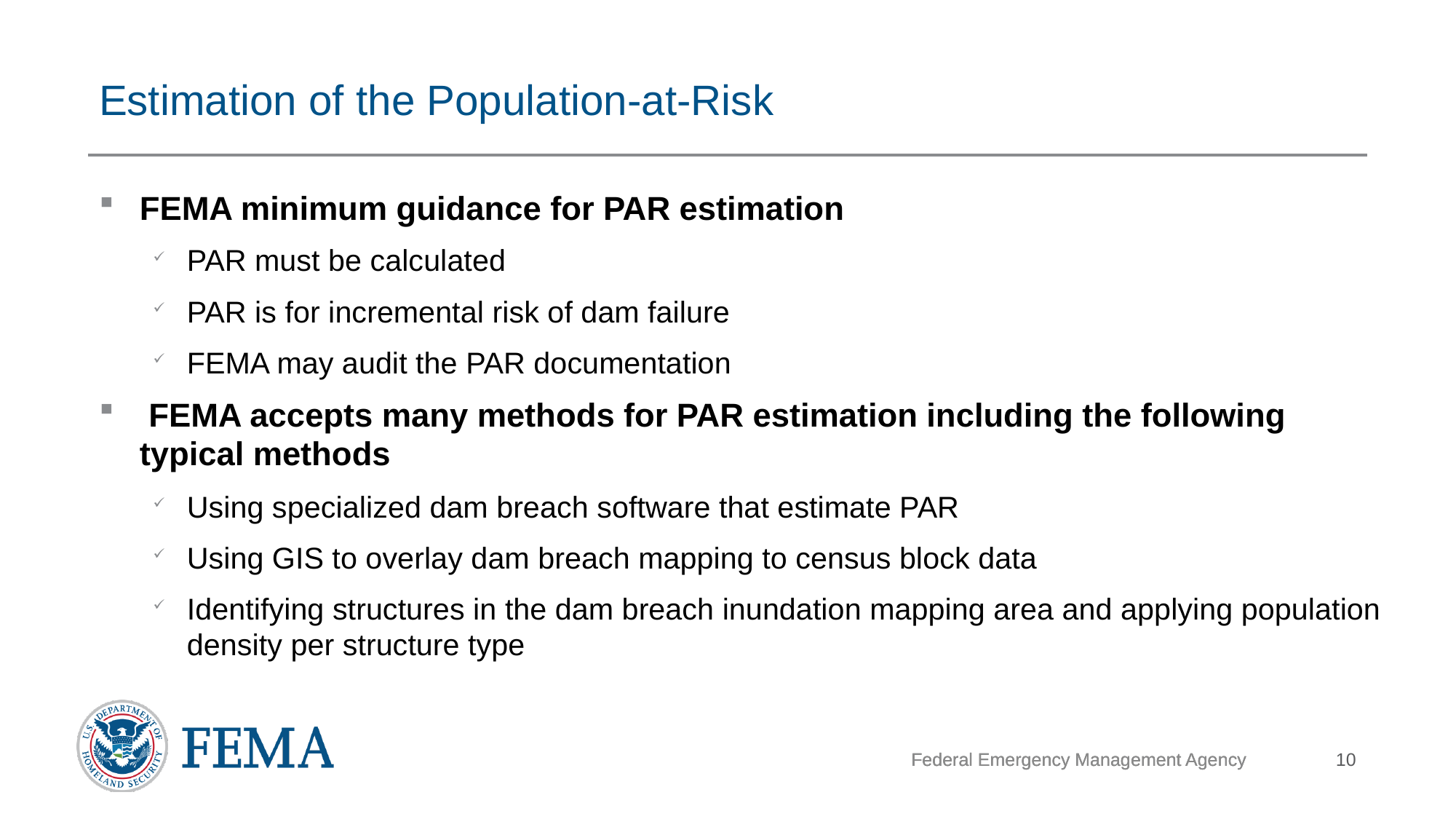

# Estimation of the Population-at-Risk
FEMA minimum guidance for PAR estimation
PAR must be calculated
PAR is for incremental risk of dam failure
FEMA may audit the PAR documentation
 FEMA accepts many methods for PAR estimation including the following typical methods
Using specialized dam breach software that estimate PAR
Using GIS to overlay dam breach mapping to census block data
Identifying structures in the dam breach inundation mapping area and applying population density per structure type

Federal Emergency Management Agency
10